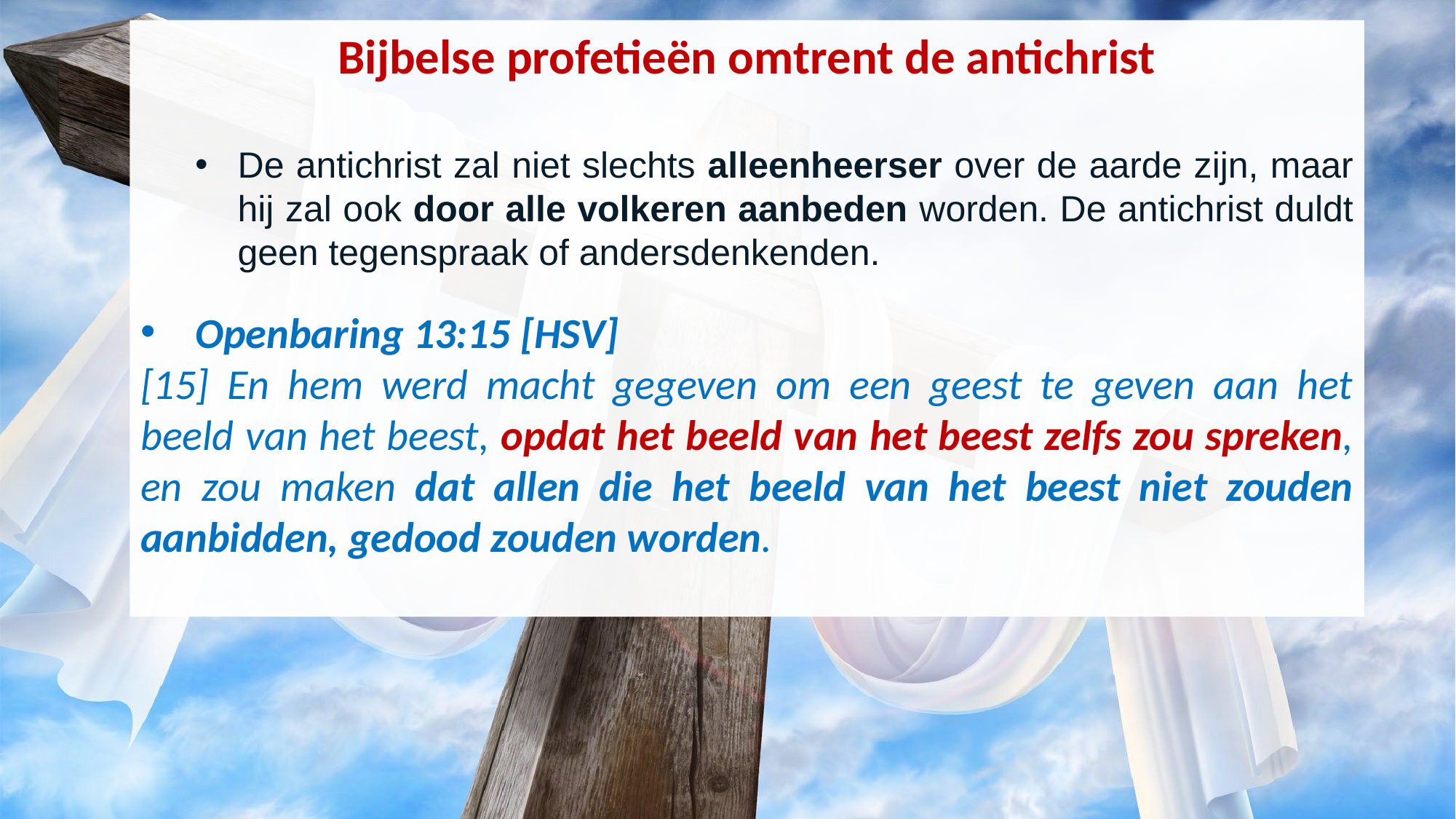

Bijbelse profetieën omtrent de antichrist

De antichrist zal niet slechts alleenheerser over de aarde zijn, maar hij zal ook door alle volkeren aanbeden worden. De antichrist duldt geen tegenspraak of andersdenkenden.

Openbaring 13:15 [HSV]
[15] En hem werd macht gegeven om een geest te geven aan het beeld van het beest, opdat het beeld van het beest zelfs zou spreken, en zou maken dat allen die het beeld van het beest niet zouden aanbidden, gedood zouden worden.